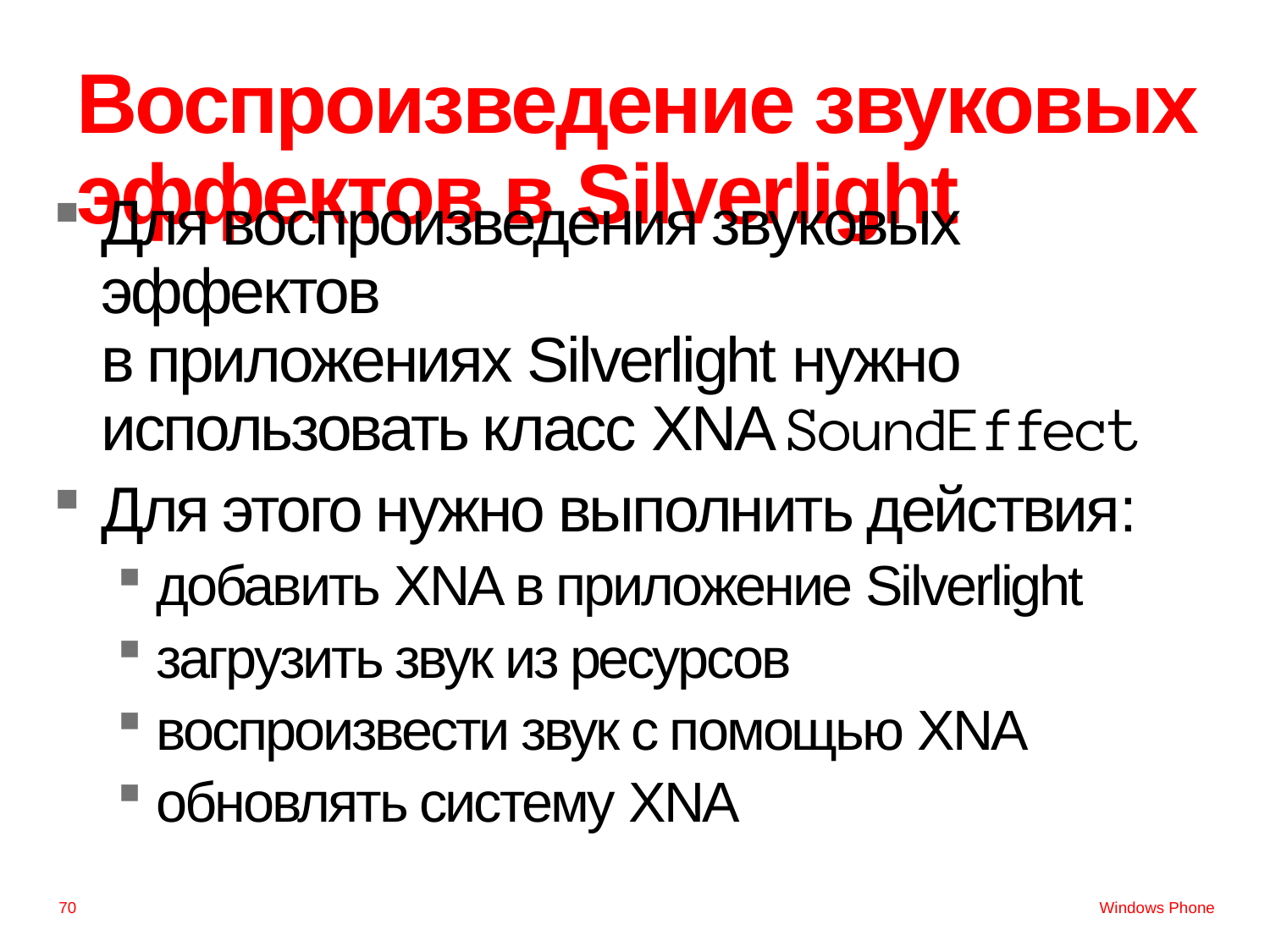

# Воспроизведение звуковых эффектов в Silverlight
Для воспроизведения звуковых эффектов
в приложениях Silverlight нужно использовать класс XNA SoundEffect
Для этого нужно выполнить действия:
добавить XNA в приложение Silverlight
загрузить звук из ресурсов
воспроизвести звук с помощью XNA
обновлять систему XNA
70